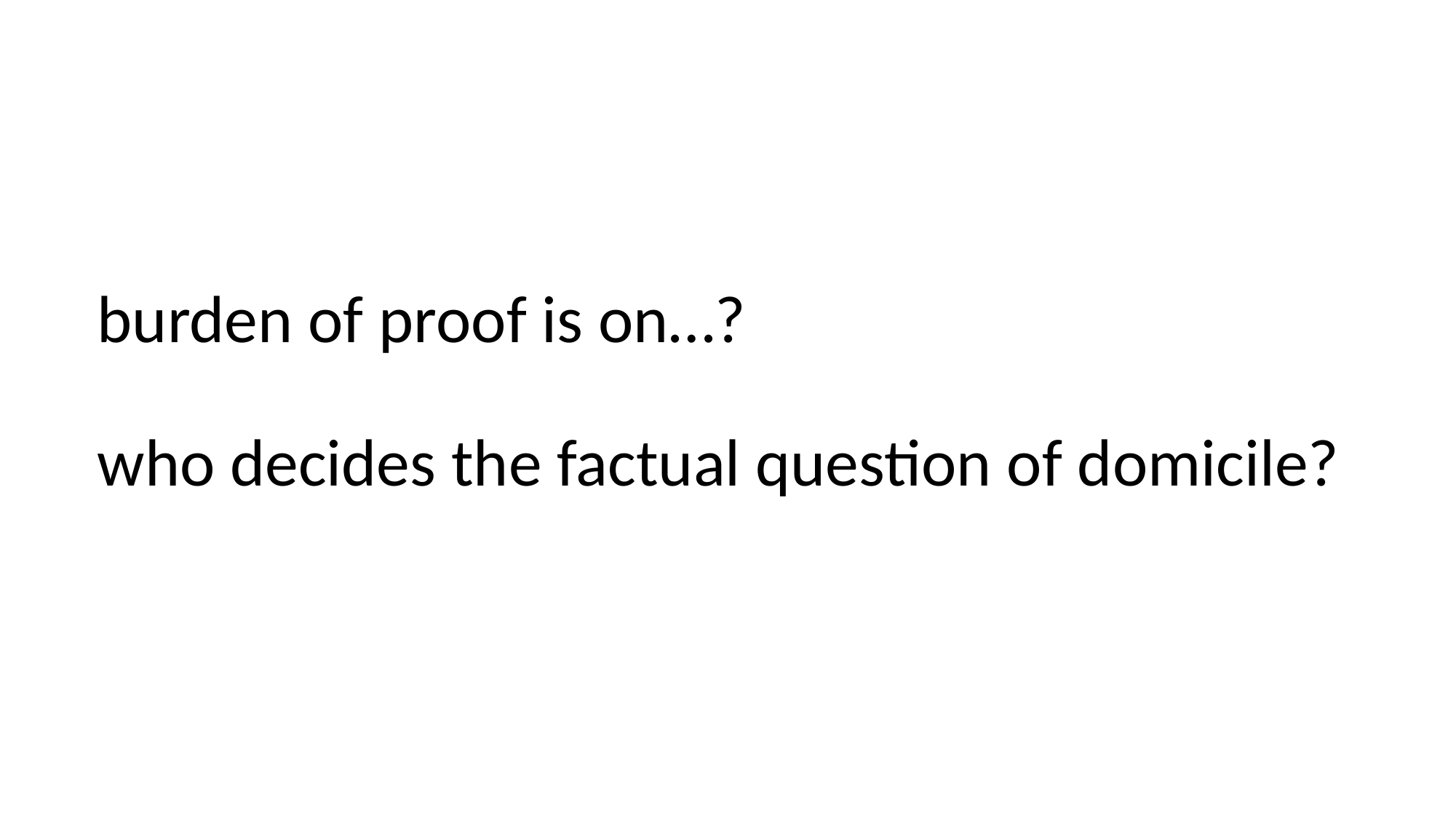

# burden of proof is on…? who decides the factual question of domicile?